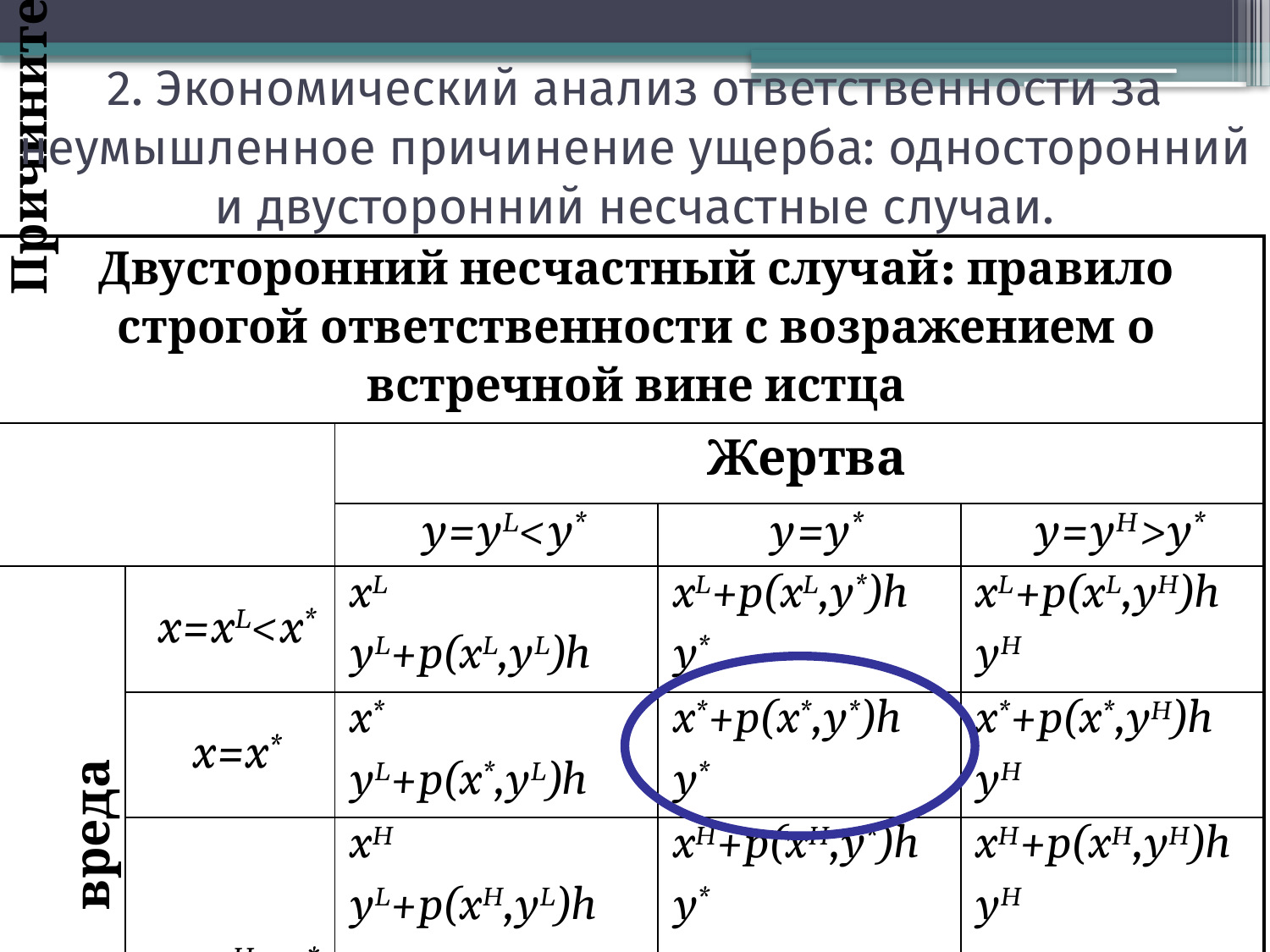

2. Экономический анализ ответственности за неумышленное причинение ущерба: односторонний и двусторонний несчастные случаи.
| Двусторонний несчастный случай: правило строгой ответственности с возражением о встречной вине истца |  |  |  |  |
| --- | --- | --- | --- | --- |
|  |  | Жертва |  |  |
|  |  | y=yL<y\* | y=y\* | y=yH>y\* |
| Причинитель вреда | x=xL<x\* | xL yL+p(xL,yL)h | xL+p(xL,y\*)h y\* | xL+p(xL,yH)h yH |
|  | x=x\* | x\* yL+p(x\*,yL)h | x\*+p(x\*,y\*)h y\* | x\*+p(x\*,yH)h yH |
|  | x=xH>x\* | xH yL+p(xH,yL)h | xH+p(xH,y\*)h y\* | xH+p(xH,yH)h yH |